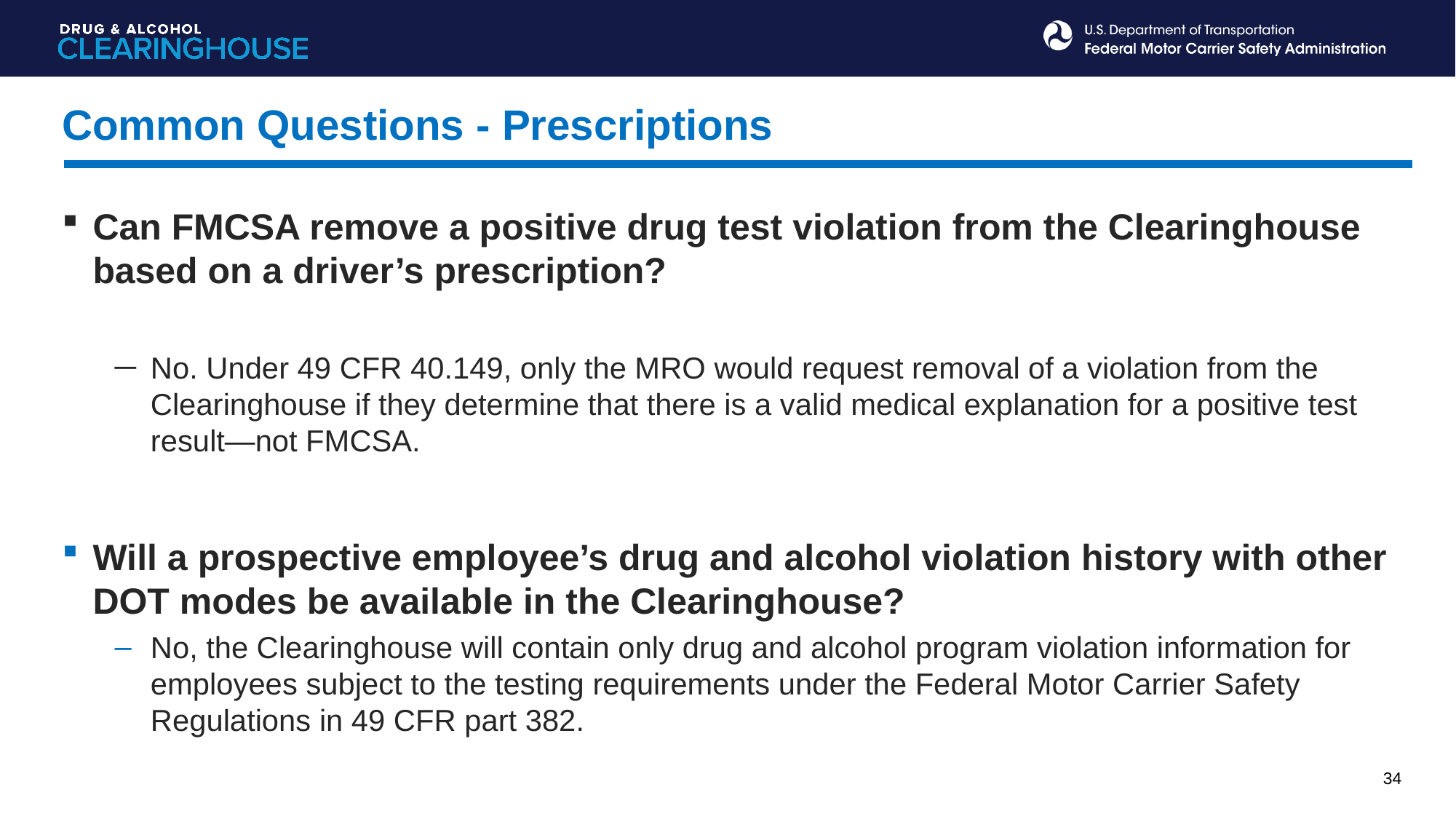

Common Questions - Prescriptions
Can FMCSA remove a positive drug test violation from the Clearinghouse based on a driver’s prescription?

No. Under 49 CFR 40.149, only the MRO would request removal of a violation from the Clearinghouse if they determine that there is a valid medical explanation for a positive test result—not FMCSA.

Will a prospective employee’s drug and alcohol violation history with other DOT modes be available in the Clearinghouse?
No, the Clearinghouse will contain only drug and alcohol program violation information for employees subject to the testing requirements under the Federal Motor Carrier Safety Regulations in 49 CFR part 382.

34